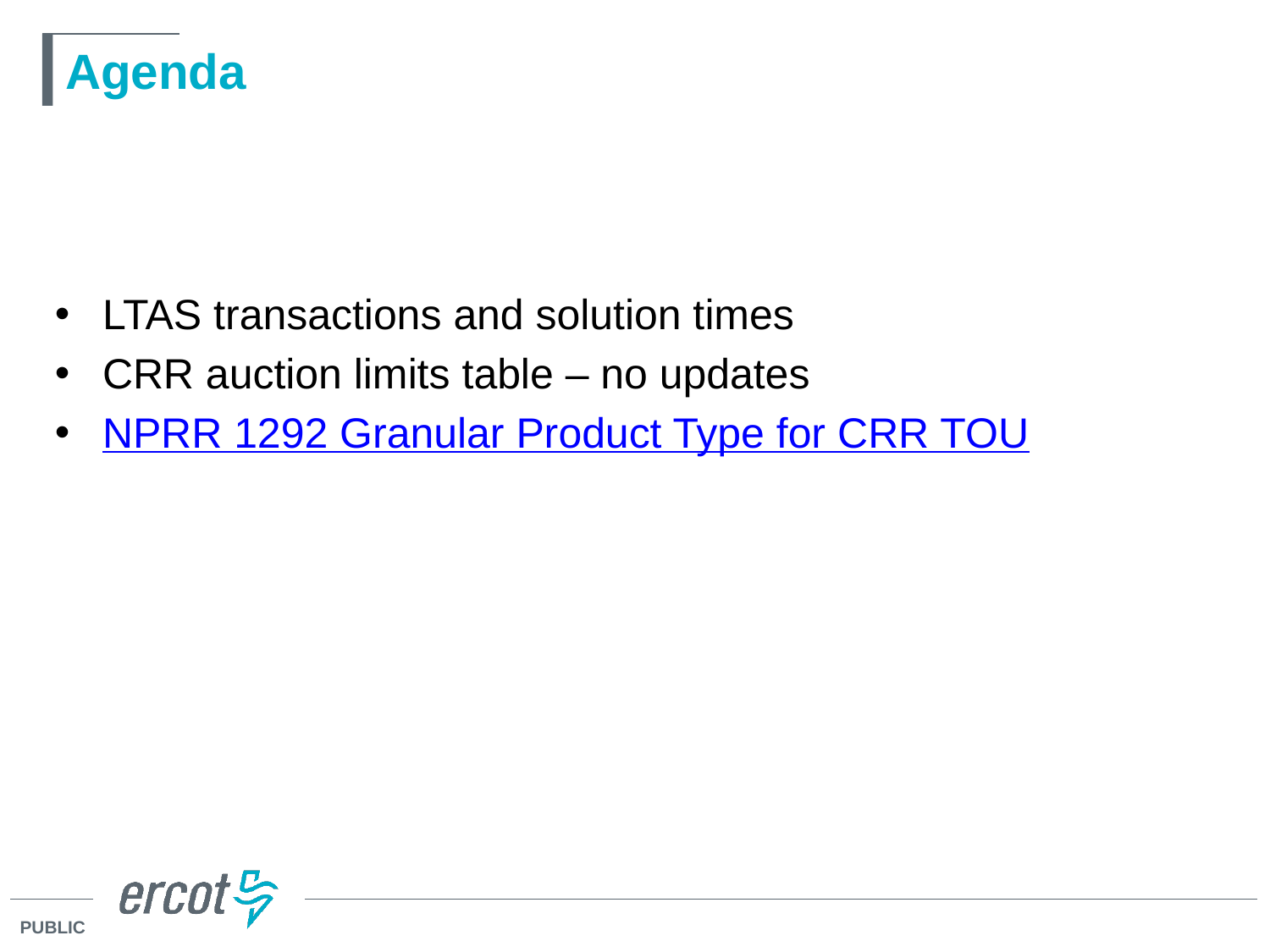

# Agenda

LTAS transactions and solution times
CRR auction limits table – no updates
NPRR 1292 Granular Product Type for CRR TOU